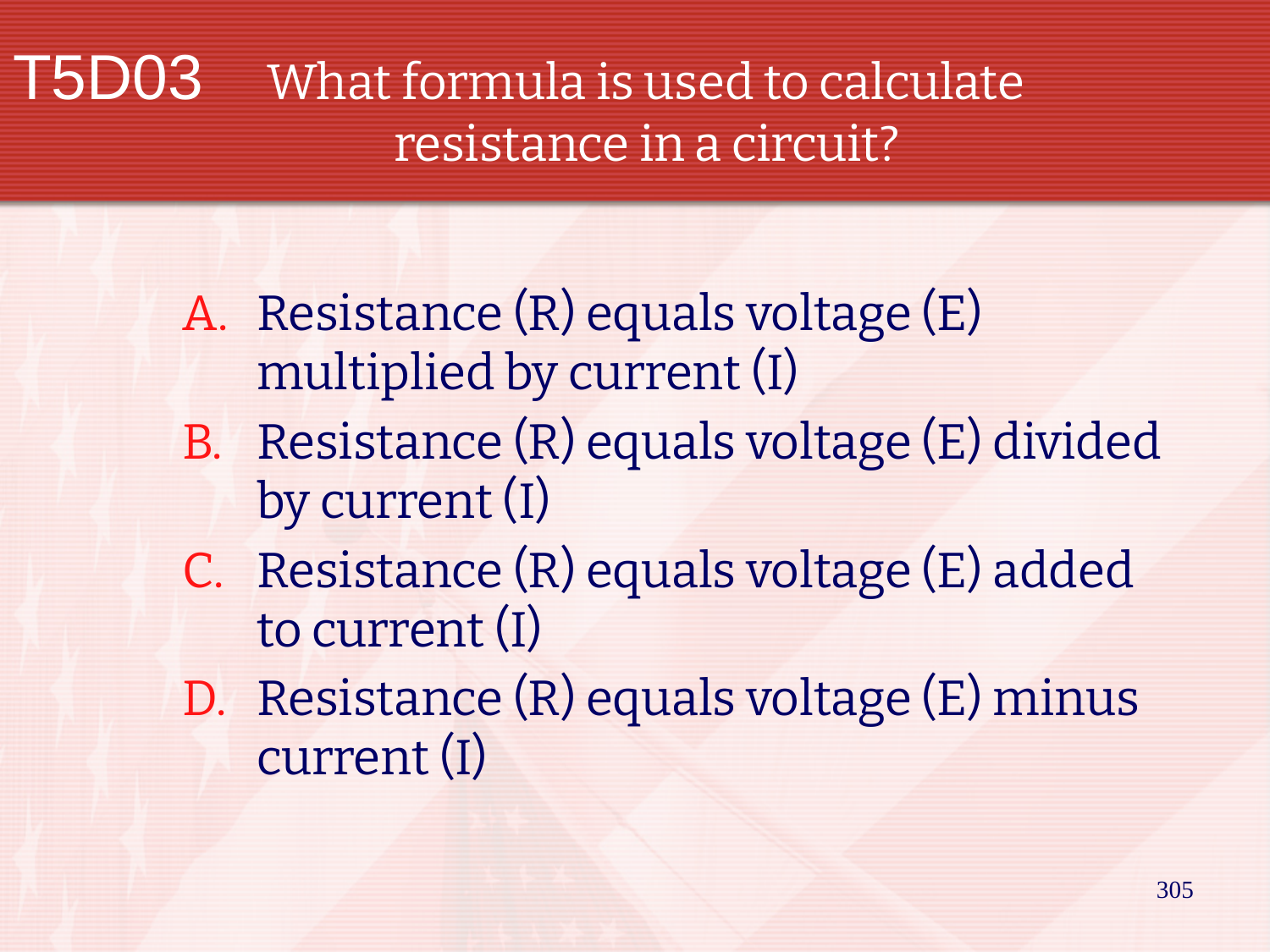

# T5D03		What formula is used to calculate 				resistance in a circuit?
Resistance (R) equals voltage (E) multiplied by current (I)
Resistance (R) equals voltage (E) divided by current (I)
Resistance (R) equals voltage (E) added to current (I)
Resistance (R) equals voltage (E) minus current (I)
305